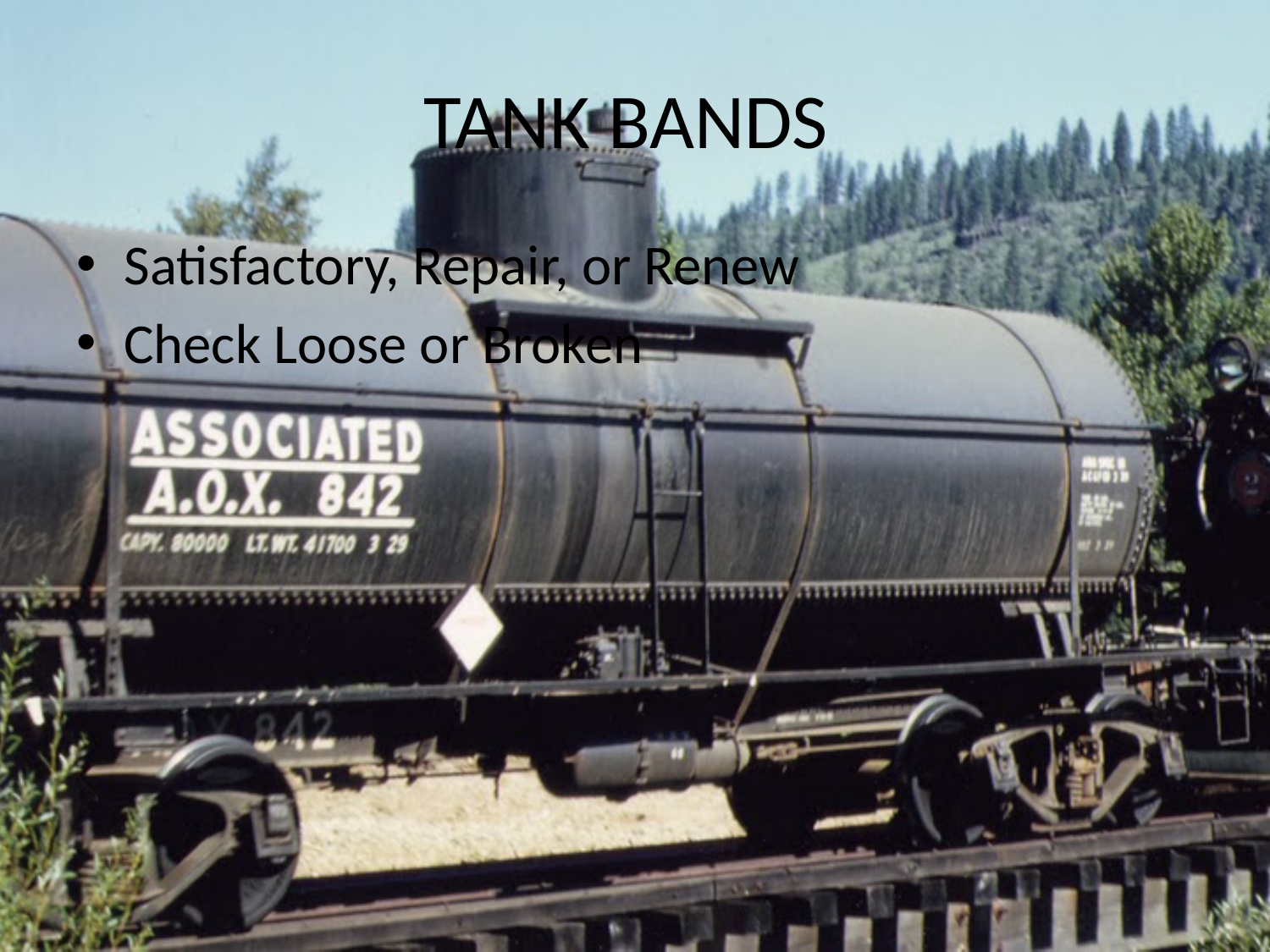

# TANK BANDS
Satisfactory, Repair, or Renew
Check Loose or Broken